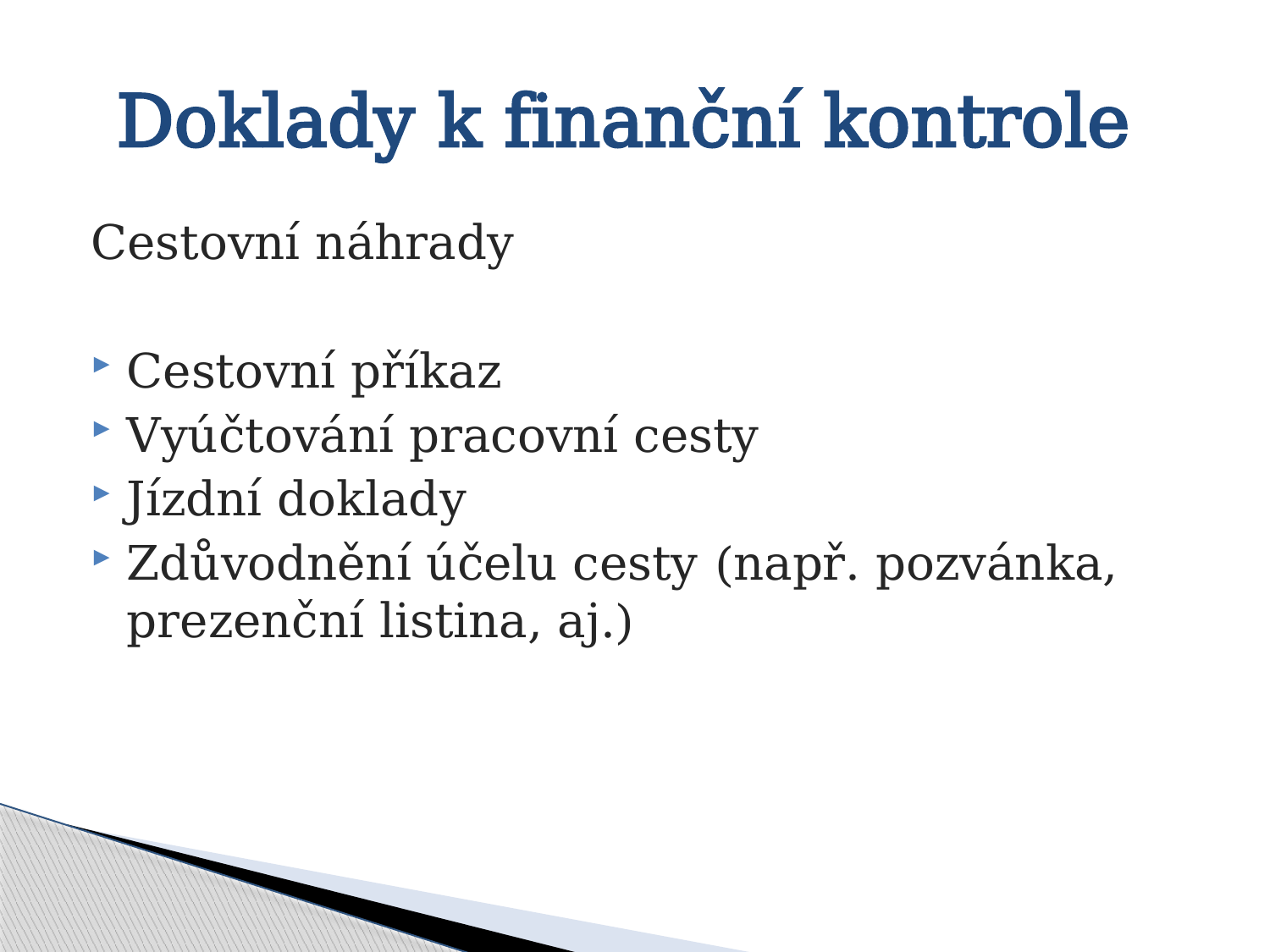

# Doklady k finanční kontrole
Cestovní náhrady

Cestovní příkaz
Vyúčtování pracovní cesty
Jízdní doklady
Zdůvodnění účelu cesty (např. pozvánka, prezenční listina, aj.)